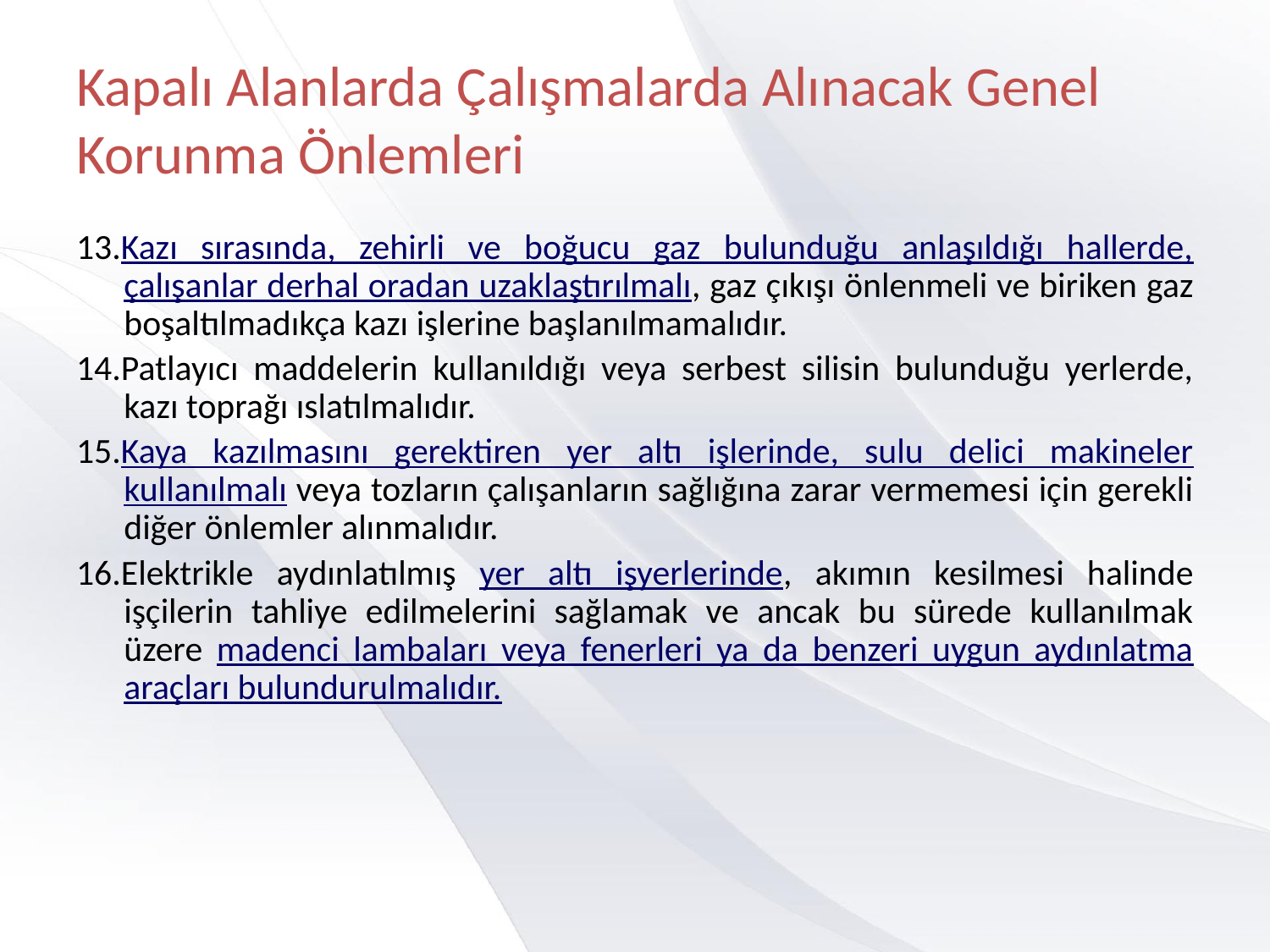

# Kapalı Alanlarda Çalışmalarda Alınacak Genel Korunma Önlemleri
13.Kazı sırasında, zehirli ve boğucu gaz bulunduğu anlaşıldığı hallerde, çalışanlar derhal oradan uzaklaştırılmalı, gaz çıkışı önlenmeli ve biriken gaz boşaltılmadıkça kazı işlerine başlanılmamalıdır.
14.Patlayıcı maddelerin kullanıldığı veya serbest silisin bulunduğu yerlerde, kazı toprağı ıslatılmalıdır.
15.Kaya kazılmasını gerektiren yer altı işlerinde, sulu delici makineler kullanılmalı veya tozların çalışanların sağlığına zarar vermemesi için gerekli diğer önlemler alınmalıdır.
16.Elektrikle aydınlatılmış yer altı işyerlerinde, akımın kesilmesi halinde işçilerin tahliye edilmelerini sağlamak ve ancak bu sürede kullanılmak üzere madenci lambaları veya fenerleri ya da benzeri uygun aydınlatma araçları bulundurulmalıdır.